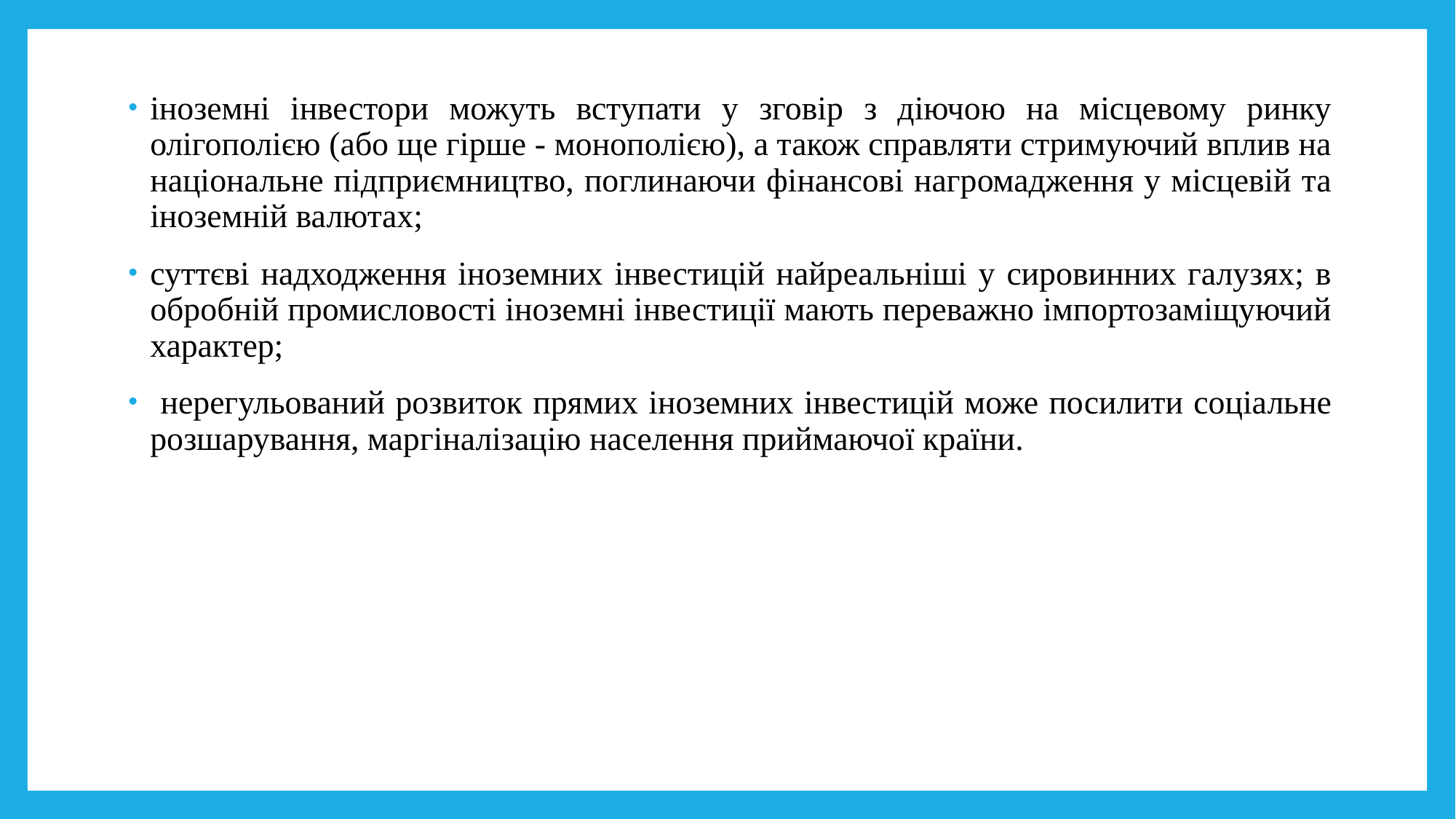

іноземні інвестори можуть вступати у зговір з діючою на місцевому ринку олігополією (або ще гірше - монополією), а також справляти стримуючий вплив на національне підприємництво, поглинаючи фінансові нагромадження у місцевій та іноземній валютах;
суттєві надходження іноземних інвестицій найреальніші у сировинних галузях; в обробній промисловості іноземні інвестиції мають переважно імпортозаміщуючий характер;
 нерегульований розвиток прямих іноземних інвестицій може посилити соціальне розшарування, маргіналізацію населення приймаючої країни.